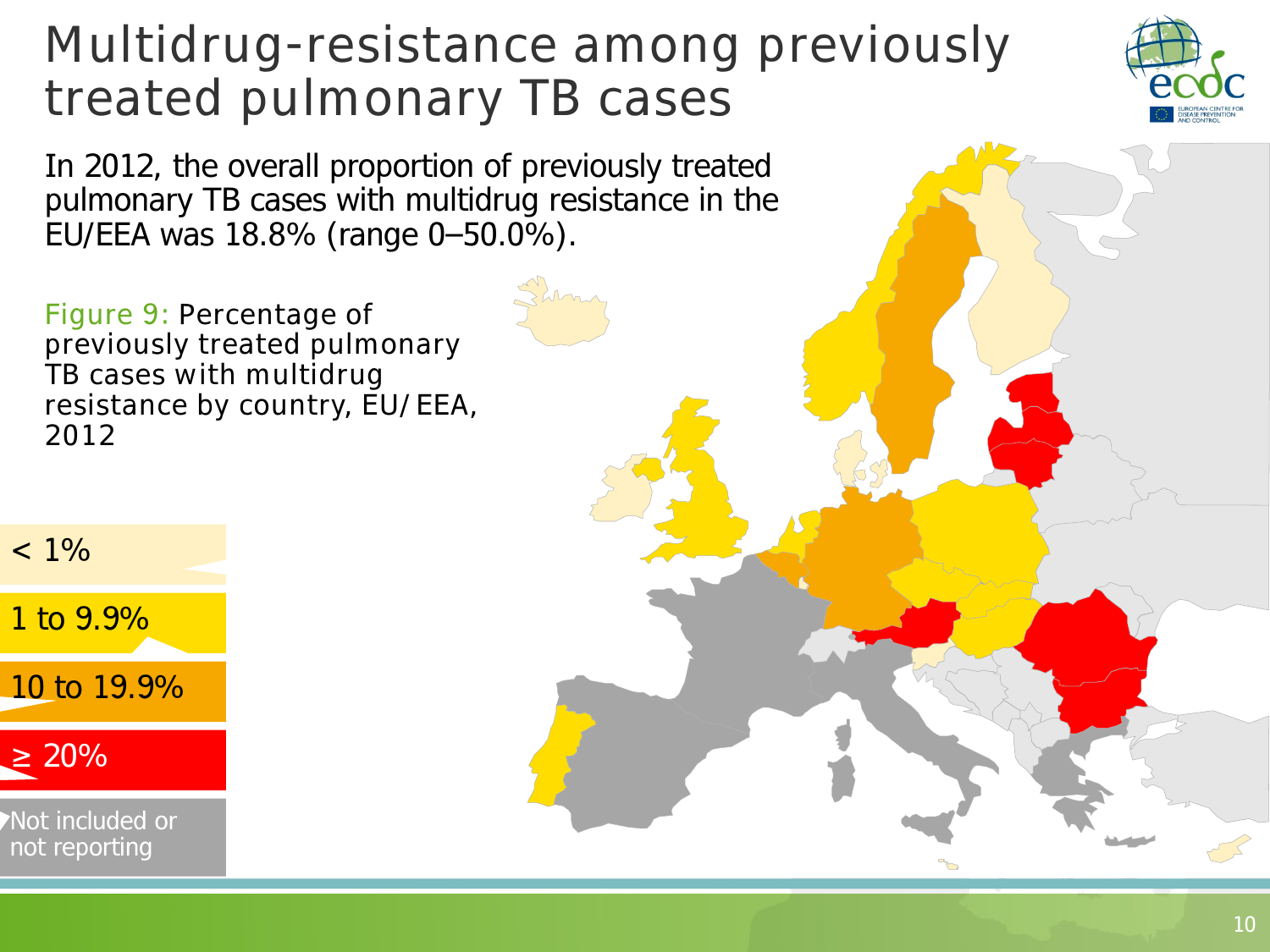

# Multidrug-resistance among previously treated pulmonary TB cases

In 2012, the overall proportion of previously treated pulmonary TB cases with multidrug resistance in the EU/EEA was 18.8% (range 0–50.0%).
Figure 9: Percentage of previously treated pulmonary  TB cases with multidrug resistance by country, EU/EEA, 2012
< 1%
1 to 9.9%
10 to 19.9%
≥ 20%
Not included or not reporting
10